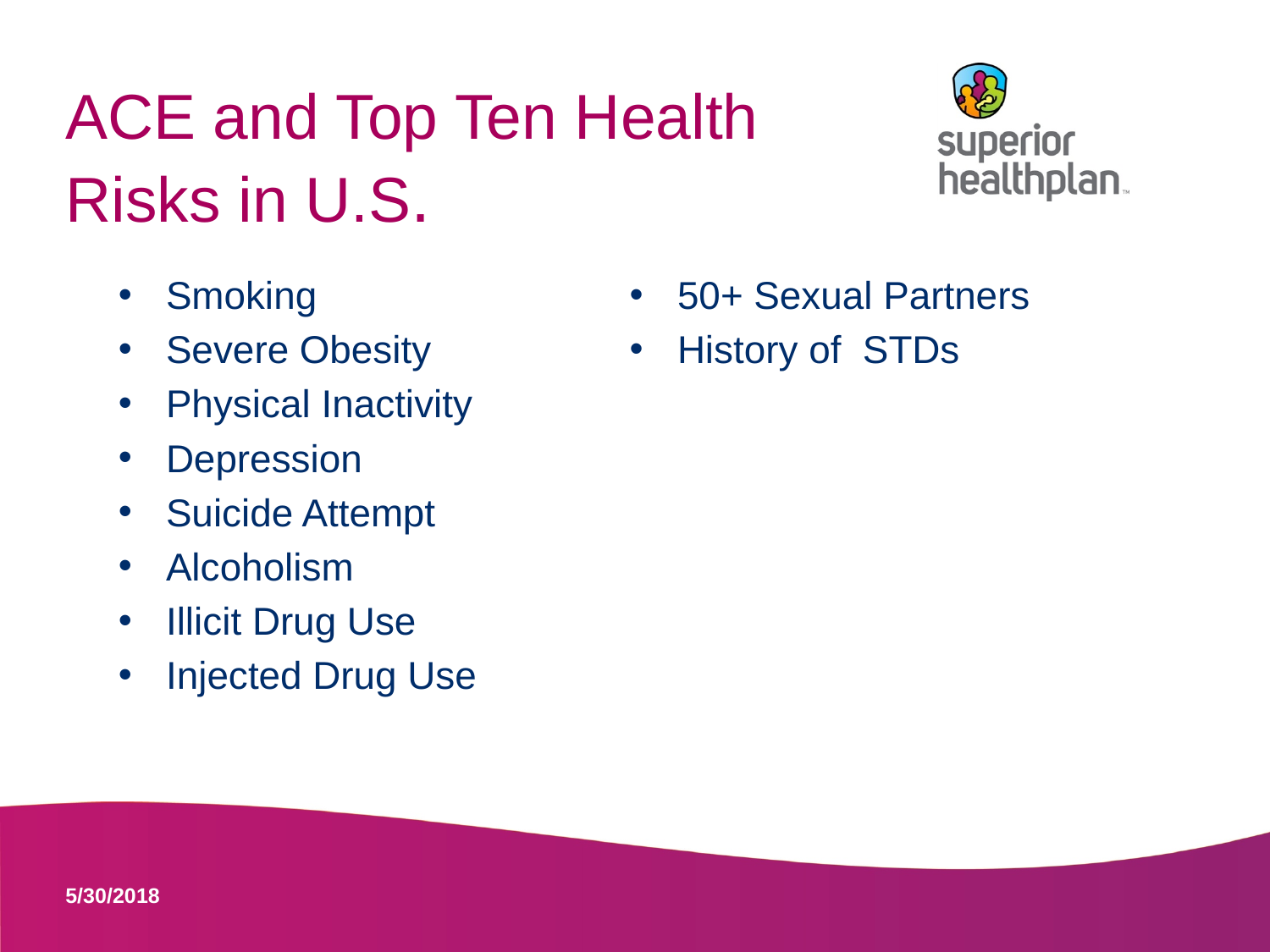

# ACE and Top Ten Health Risks in U.S.
Smoking
Severe Obesity
Physical Inactivity
Depression
Suicide Attempt
Alcoholism
Illicit Drug Use
Injected Drug Use
50+ Sexual Partners
History of  STDs